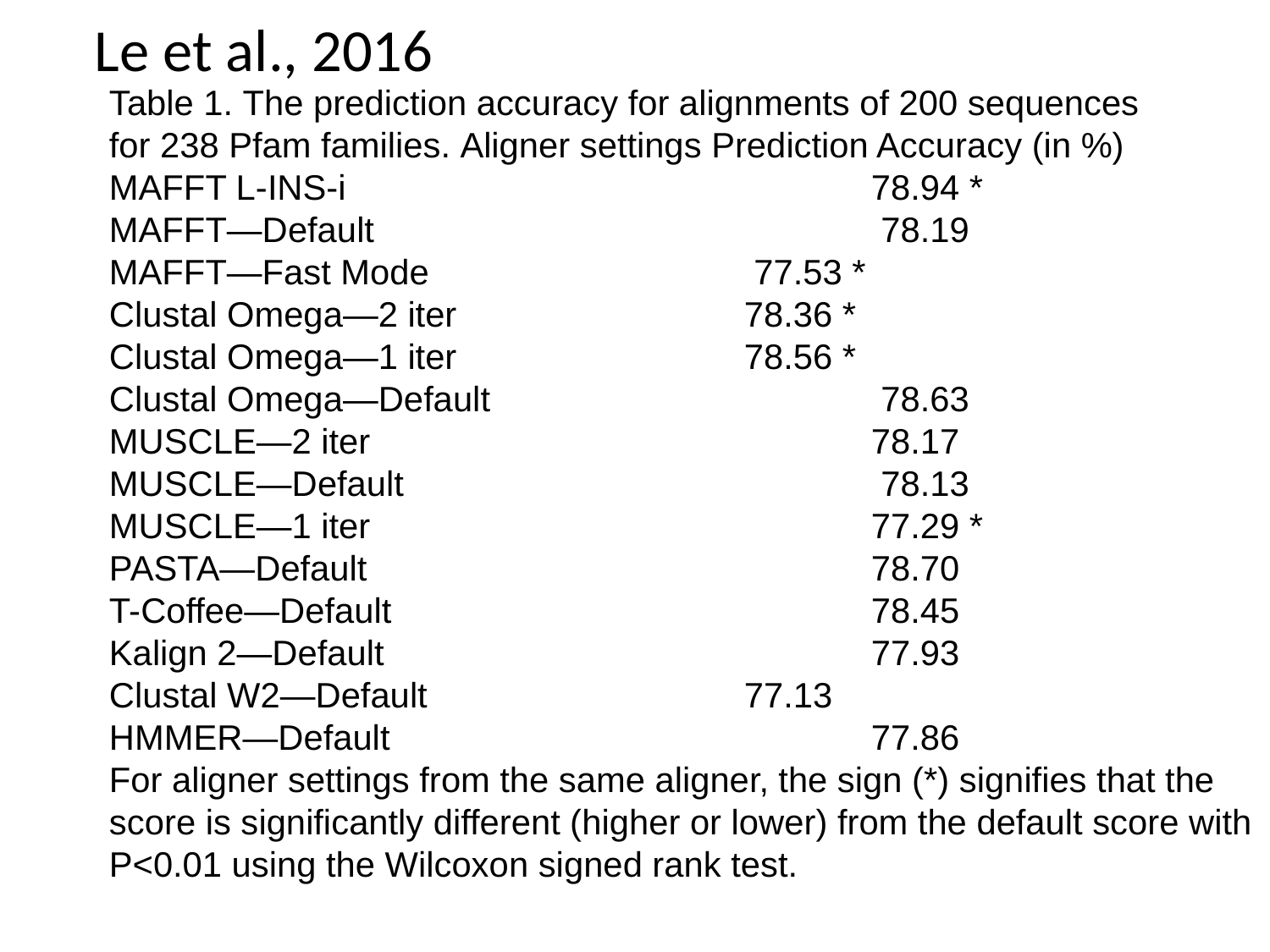

# Le et al., 2016
Table 1. The prediction accuracy for alignments of 200 sequences
for 238 Pfam families. Aligner settings Prediction Accuracy (in %)
MAFFT L-INS-i 					78.94 *
MAFFT—Default				 78.19
MAFFT—Fast Mode			 77.53 *
Clustal Omega—2 iter 			78.36 *
Clustal Omega—1 iter 			78.56 *
Clustal Omega—Default			 78.63
MUSCLE—2 iter 				78.17
MUSCLE—Default				 78.13
MUSCLE—1 iter 				77.29 *
PASTA—Default 				78.70
T-Coffee—Default 				78.45
Kalign 2—Default 				77.93
Clustal W2—Default 			77.13
HMMER—Default 				77.86
For aligner settings from the same aligner, the sign (*) signifies that the
score is significantly different (higher or lower) from the default score with
P<0.01 using the Wilcoxon signed rank test.